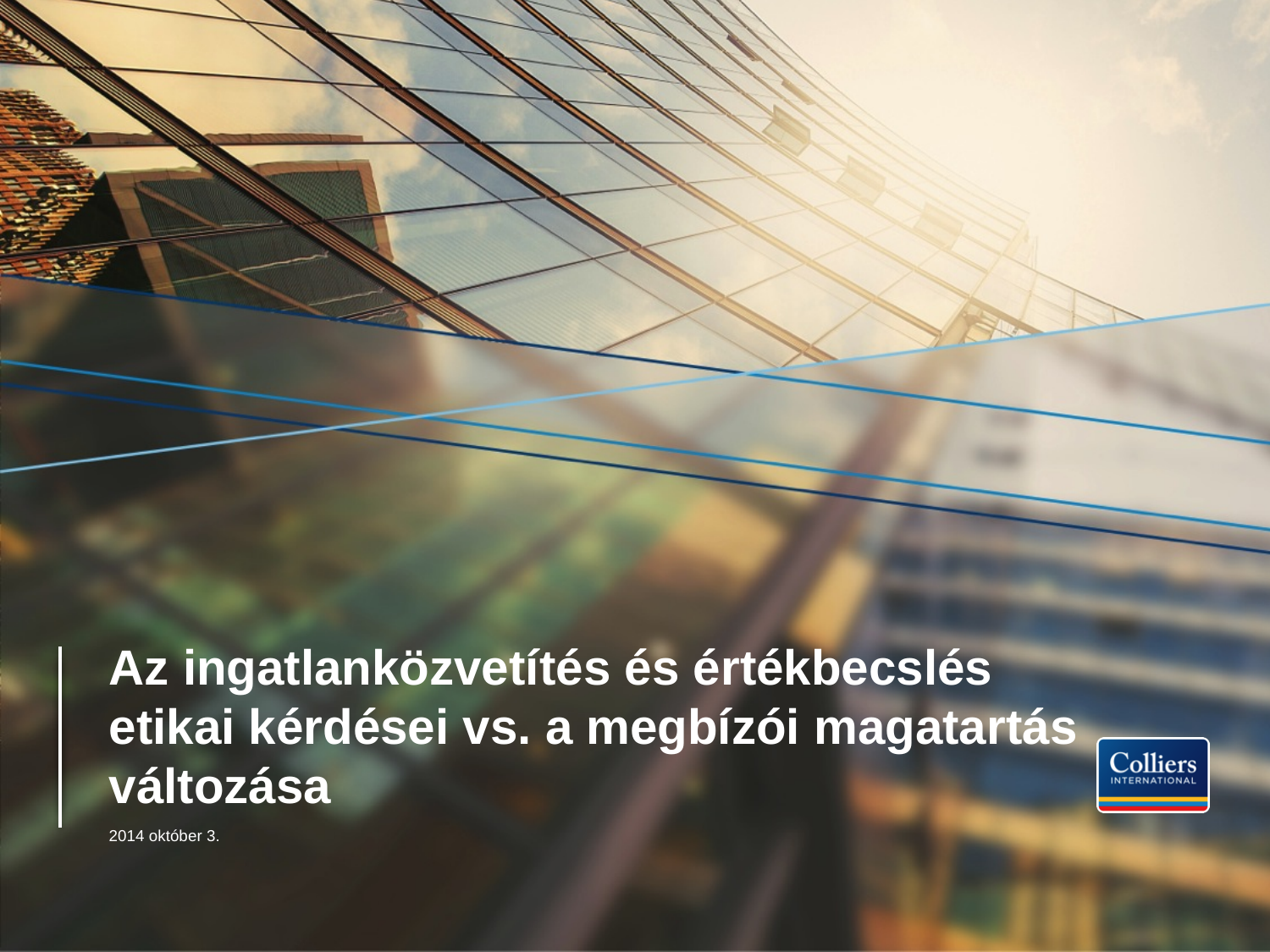

# Az ingatlanközvetítés és értékbecslés etikai kérdései vs. a megbízói magatartás változása
2014 október 3.